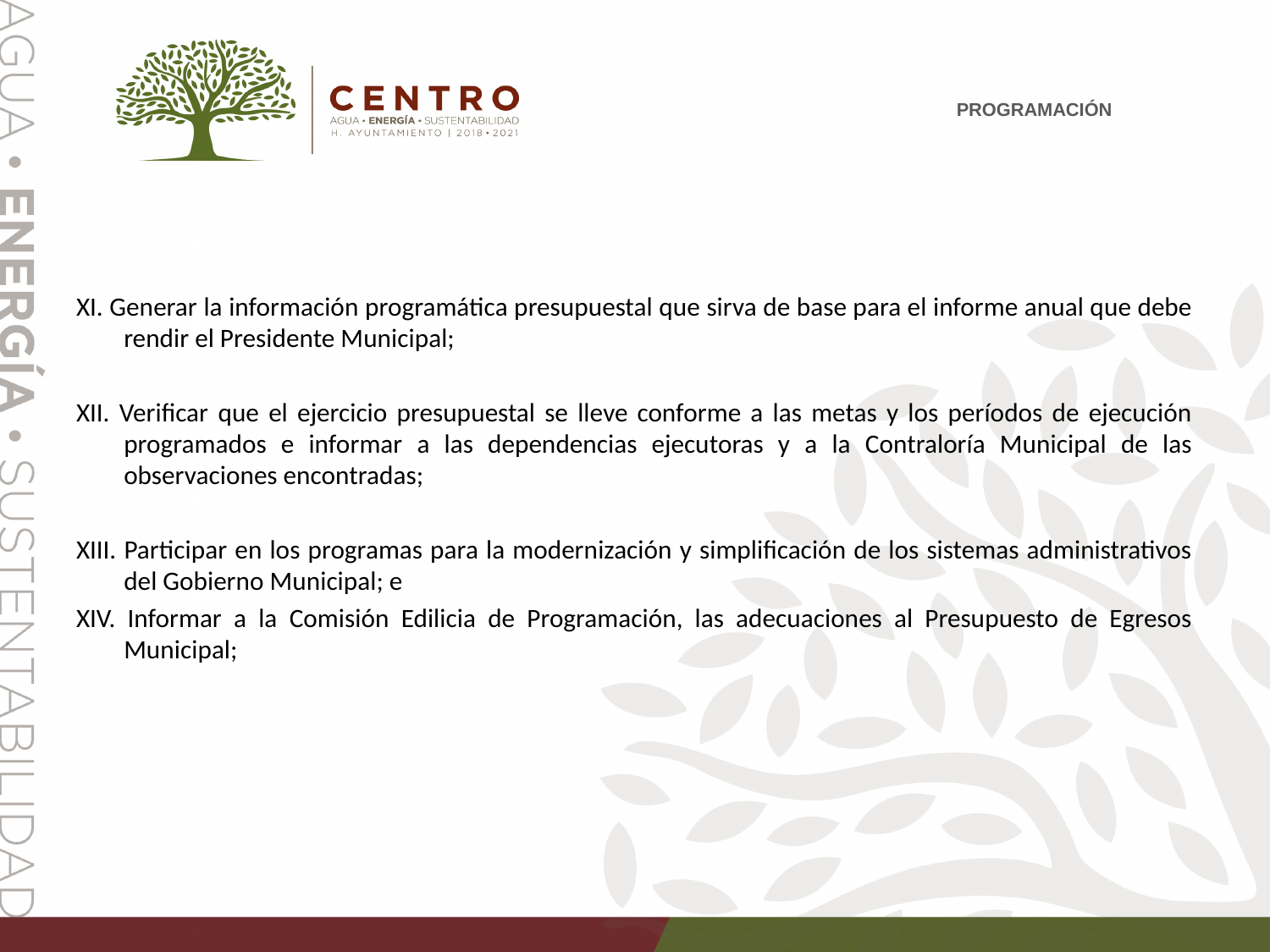

PROGRAMACIÓN
XI. Generar la información programática presupuestal que sirva de base para el informe anual que debe rendir el Presidente Municipal;

XII. Verificar que el ejercicio presupuestal se lleve conforme a las metas y los períodos de ejecución programados e informar a las dependencias ejecutoras y a la Contraloría Municipal de las observaciones encontradas;

XIII. Participar en los programas para la modernización y simplificación de los sistemas administrativos del Gobierno Municipal; e
XIV. Informar a la Comisión Edilicia de Programación, las adecuaciones al Presupuesto de Egresos Municipal;